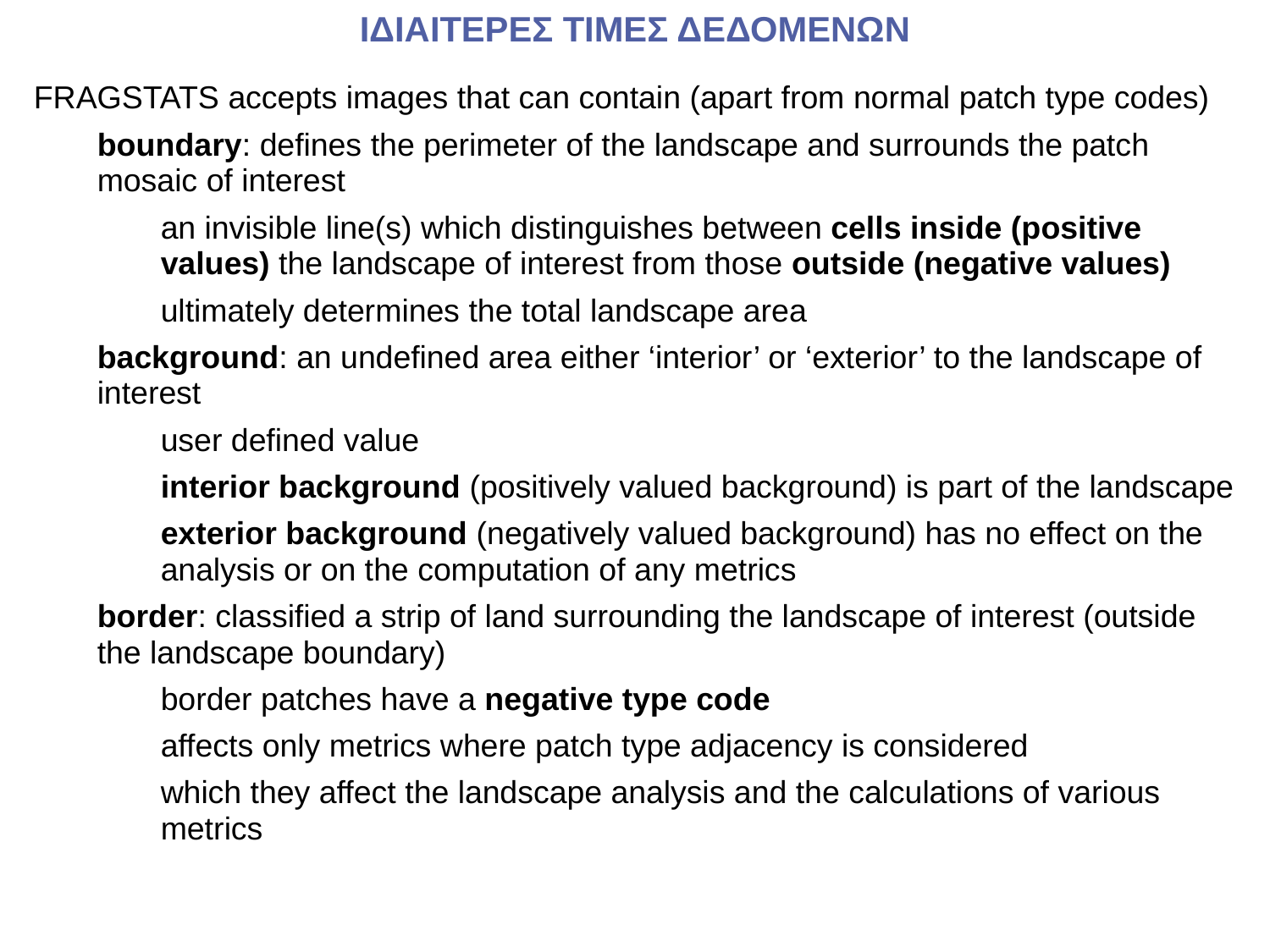

ΙΔΙΑΙΤΕΡΕΣ ΤΙΜΕΣ ΔΕΔΟΜΕΝΩΝ
FRAGSTATS accepts images that can contain (apart from normal patch type codes)
boundary: defines the perimeter of the landscape and surrounds the patch mosaic of interest
an invisible line(s) which distinguishes between cells inside (positive values) the landscape of interest from those outside (negative values)
ultimately determines the total landscape area
background: an undefined area either ‘interior’ or ‘exterior’ to the landscape of interest
user defined value
interior background (positively valued background) is part of the landscape
exterior background (negatively valued background) has no effect on the analysis or on the computation of any metrics
border: classified a strip of land surrounding the landscape of interest (outside the landscape boundary)
border patches have a negative type code
affects only metrics where patch type adjacency is considered
which they affect the landscape analysis and the calculations of various metrics